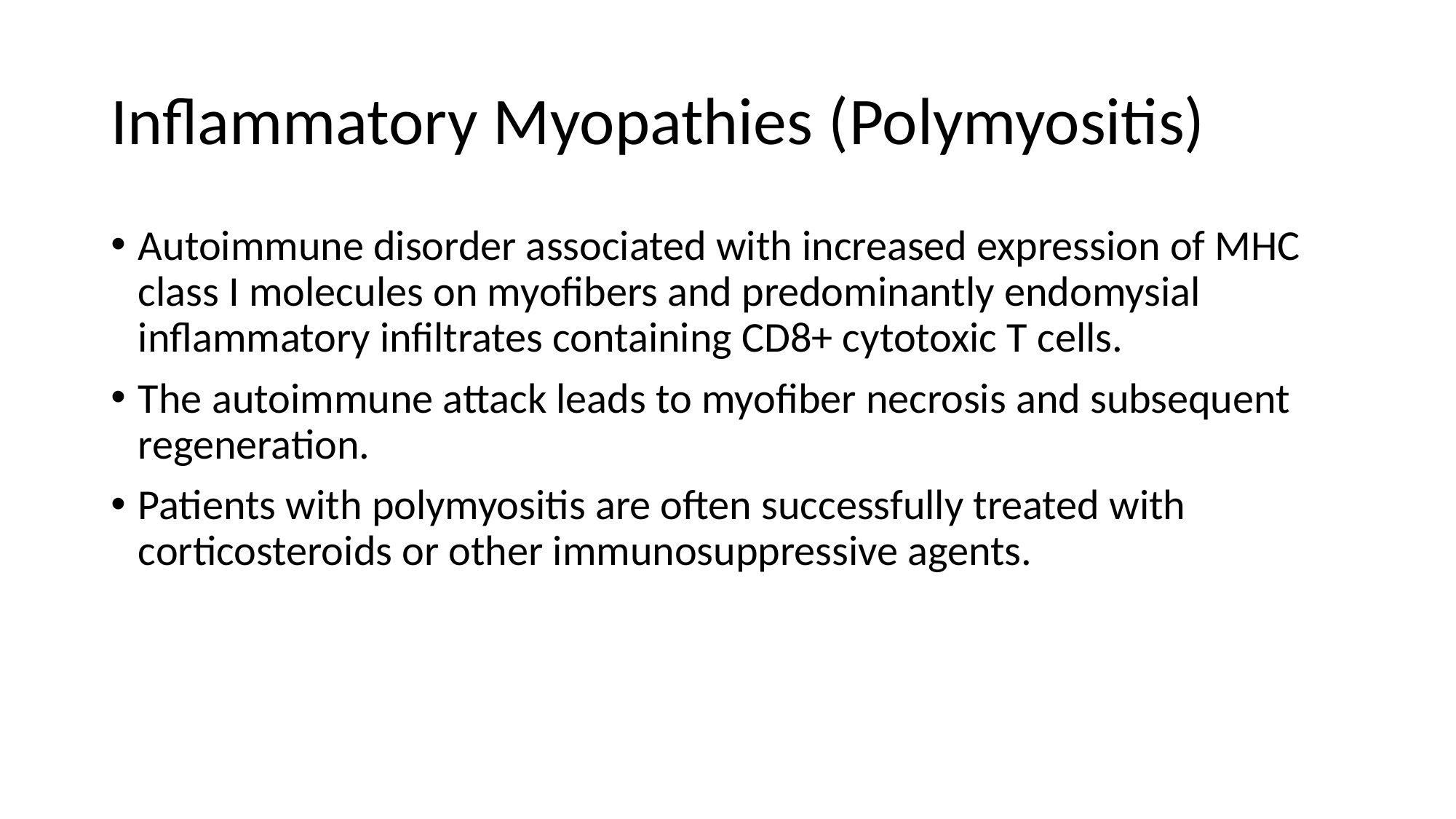

# Inflammatory Myopathies (Polymyositis)
Autoimmune disorder associated with increased expression of MHC class I molecules on myofibers and predominantly endomysial inflammatory infiltrates containing CD8+ cytotoxic T cells.
The autoimmune attack leads to myofiber necrosis and subsequent regeneration.
Patients with polymyositis are often successfully treated with corticosteroids or other immunosuppressive agents.